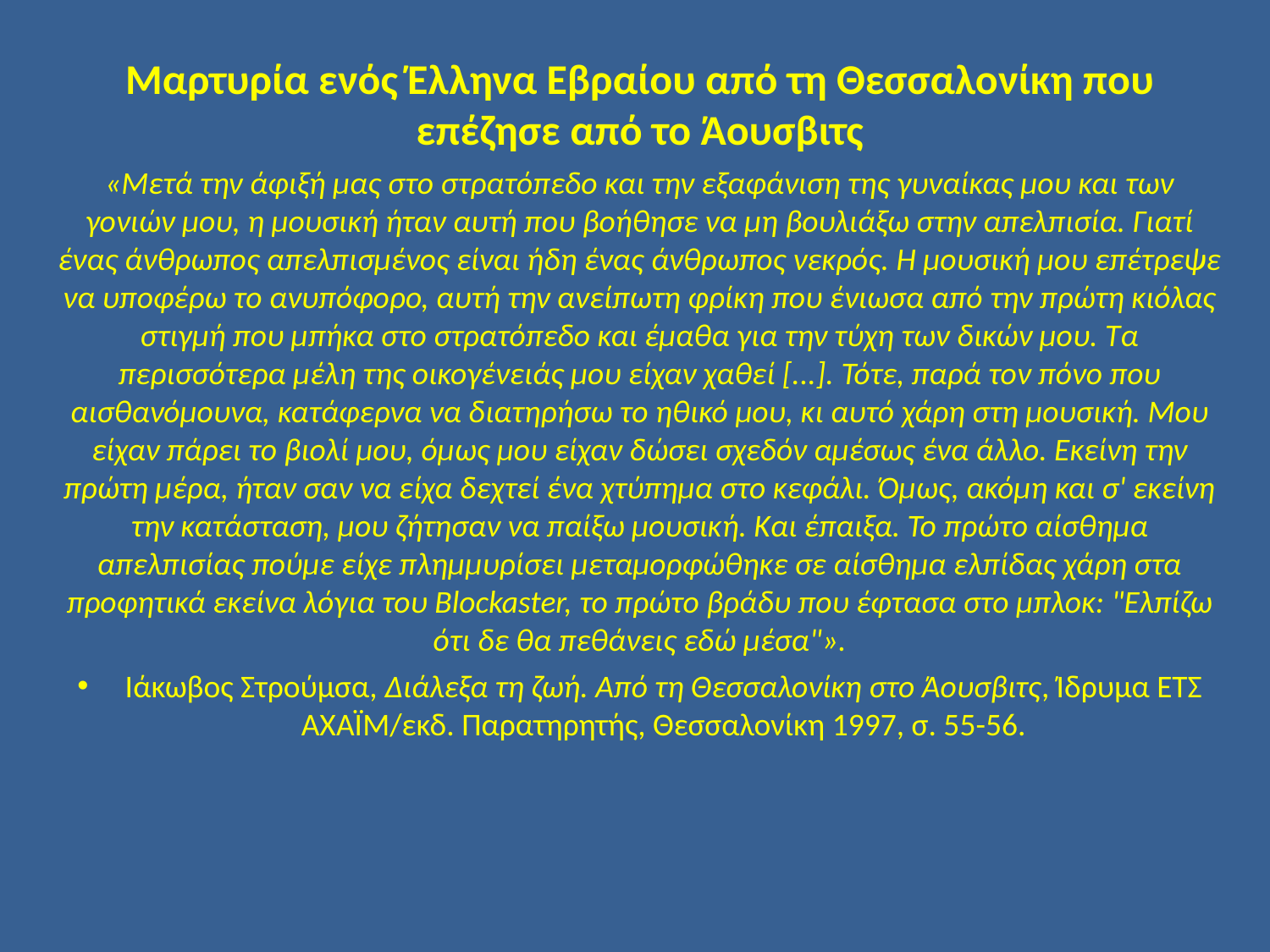

Μαρτυρία ενός Έλληνα Εβραίου από τη Θεσσαλονίκη που επέζησε από το Άουσβιτς
«Μετά την άφιξή μας στο στρατόπεδο και την εξαφάνιση της γυναίκας μου και των γονιών μου, η μουσική ήταν αυτή που βοήθησε να μη βουλιάξω στην απελπισία. Γιατί ένας άνθρωπος απελπισμένος είναι ήδη ένας άνθρωπος νεκρός. Η μουσική μου επέτρεψε να υποφέρω το ανυπόφορο, αυτή την ανείπωτη φρίκη που ένιωσα από την πρώτη κιόλας στιγμή που μπήκα στο στρατόπεδο και έμαθα για την τύχη των δικών μου. Τα περισσότερα μέλη της οικογένειάς μου είχαν χαθεί [...]. Τότε, παρά τον πόνο που αισθανόμουνα, κατάφερνα να διατηρήσω το ηθικό μου, κι αυτό χάρη στη μουσική. Μου είχαν πάρει το βιολί μου, όμως μου είχαν δώσει σχεδόν αμέσως ένα άλλο. Εκείνη την πρώτη μέρα, ήταν σαν να είχα δεχτεί ένα χτύπημα στο κεφάλι. Όμως, ακόμη και σ' εκείνη την κατάσταση, μου ζήτησαν να παίξω μουσική. Και έπαιξα. Το πρώτο αίσθημα απελπισίας πούμε είχε πλημμυρίσει μεταμορφώθηκε σε αίσθημα ελπίδας χάρη στα προφητικά εκείνα λόγια του Blockaster, το πρώτο βράδυ που έφτασα στο μπλοκ: "Ελπίζω ότι δε θα πεθάνεις εδώ μέσα"».
Ιάκωβος Στρούμσα, Διάλεξα τη ζωή. Από τη Θεσσαλονίκη στο Άουσβιτς, Ίδρυμα ΕΤΣ ΑΧΑΪΜ/εκδ. Παρατηρητής, Θεσσαλονίκη 1997, σ. 55-56.